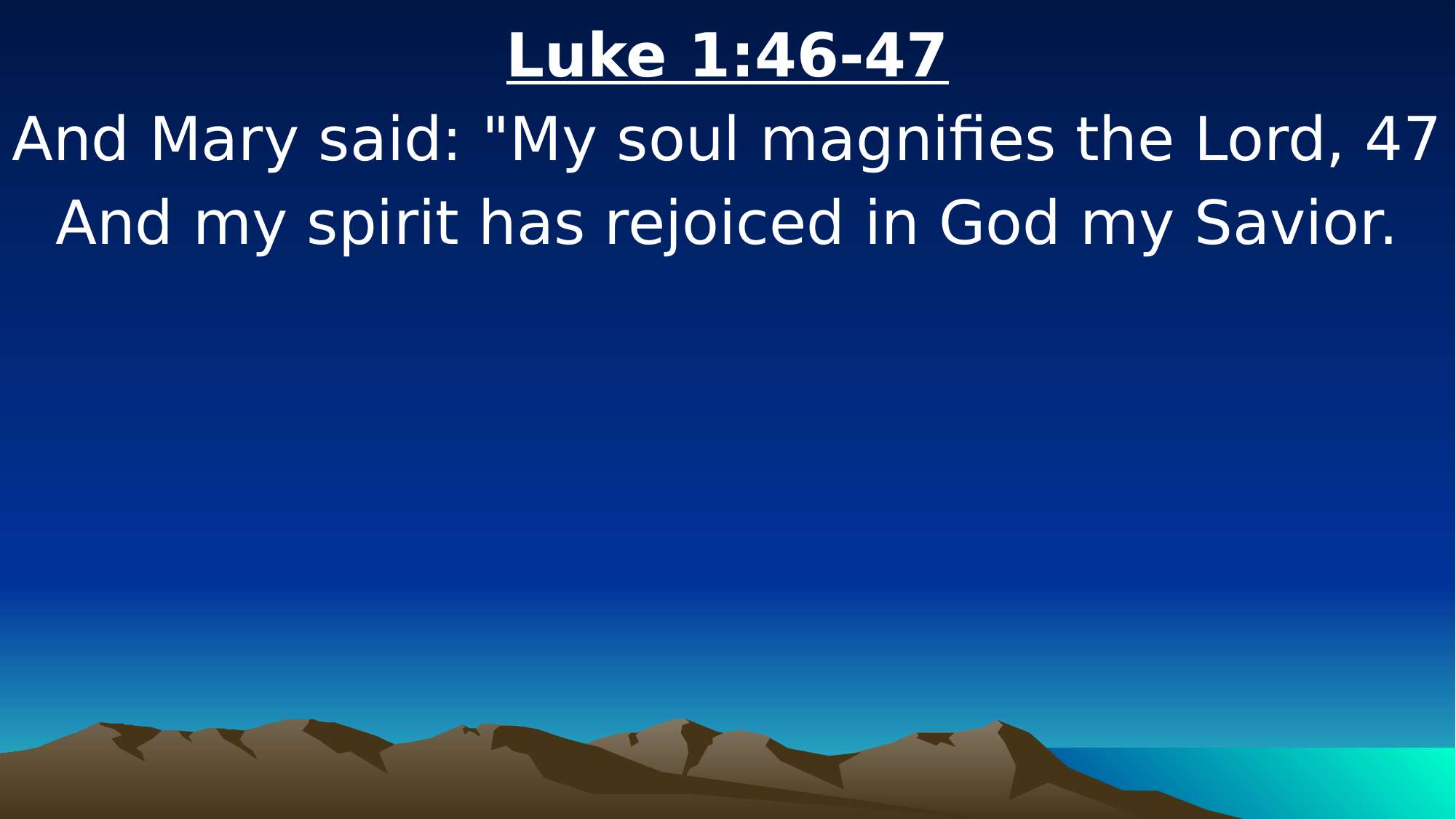

Luke 1:46-47
And Mary said: "My soul magnifies the Lord, 47 And my spirit has rejoiced in God my Savior.